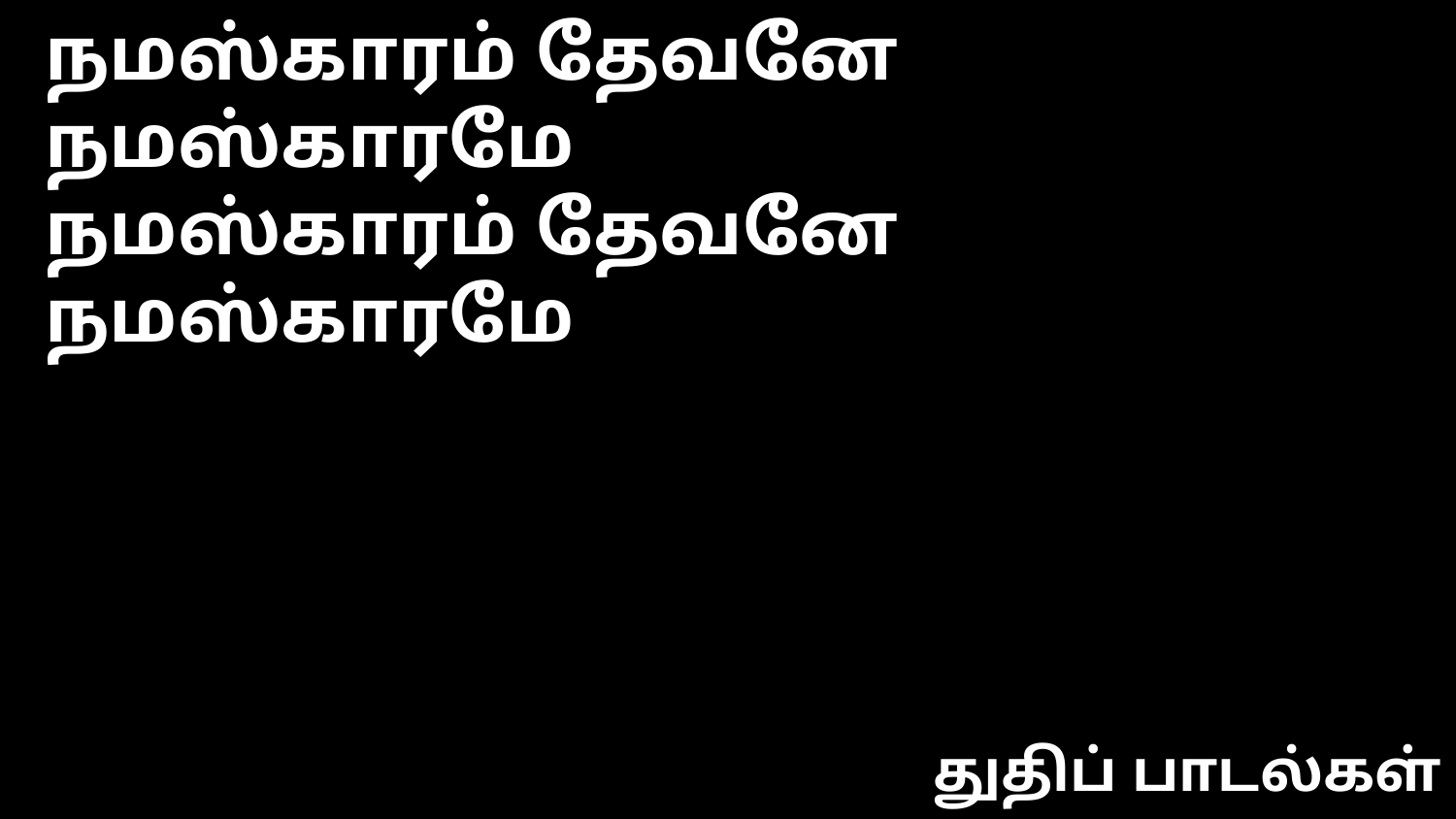

நமஸ்காரம் தேவனே நமஸ்காரமே
நமஸ்காரம் தேவனே நமஸ்காரமே

துதிப் பாடல்கள்